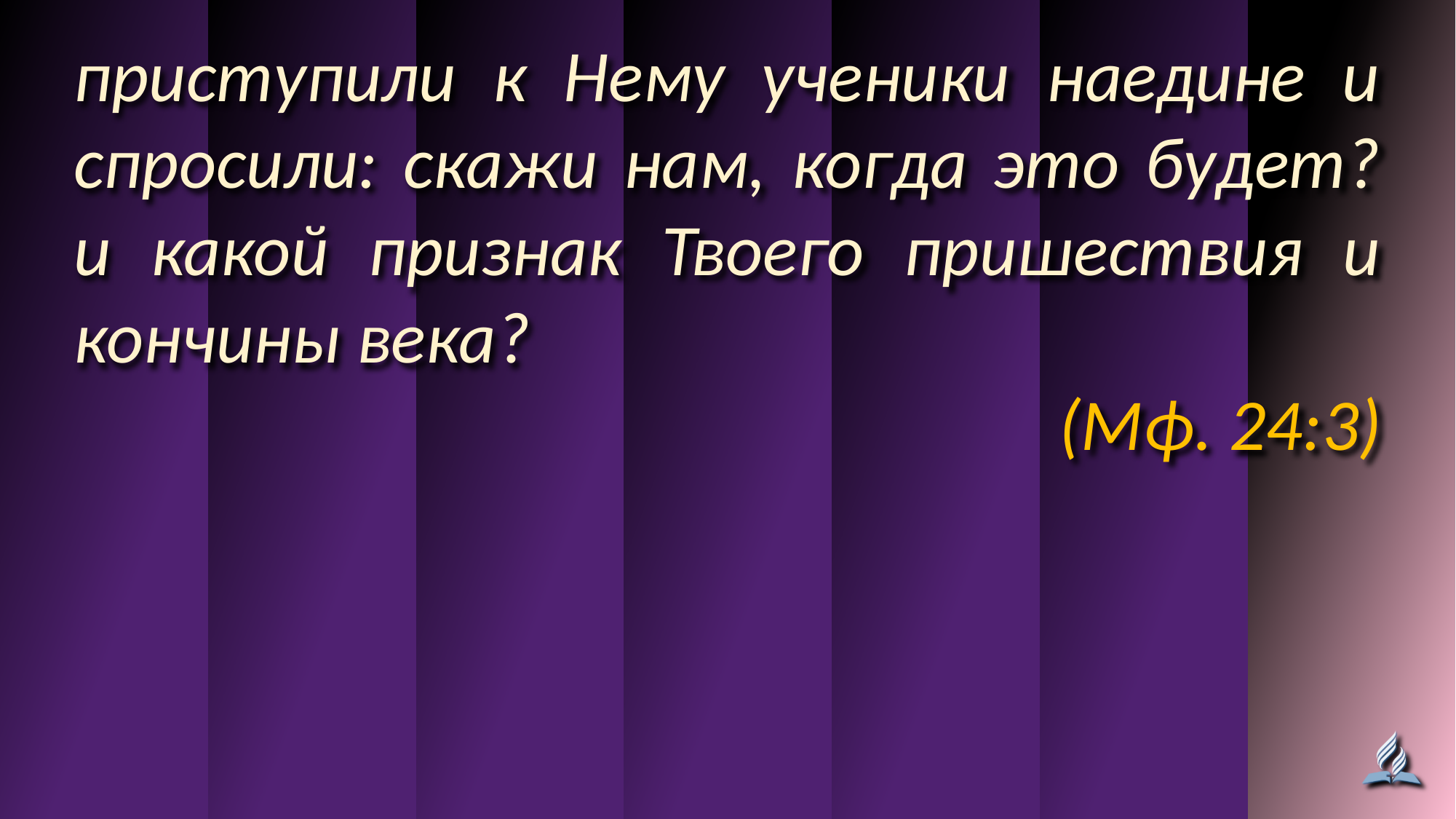

приступили к Нему ученики наедине и спросили: скажи нам, когда это будет? и какой признак Твоего пришествия и кончины века?
(Мф. 24:3)